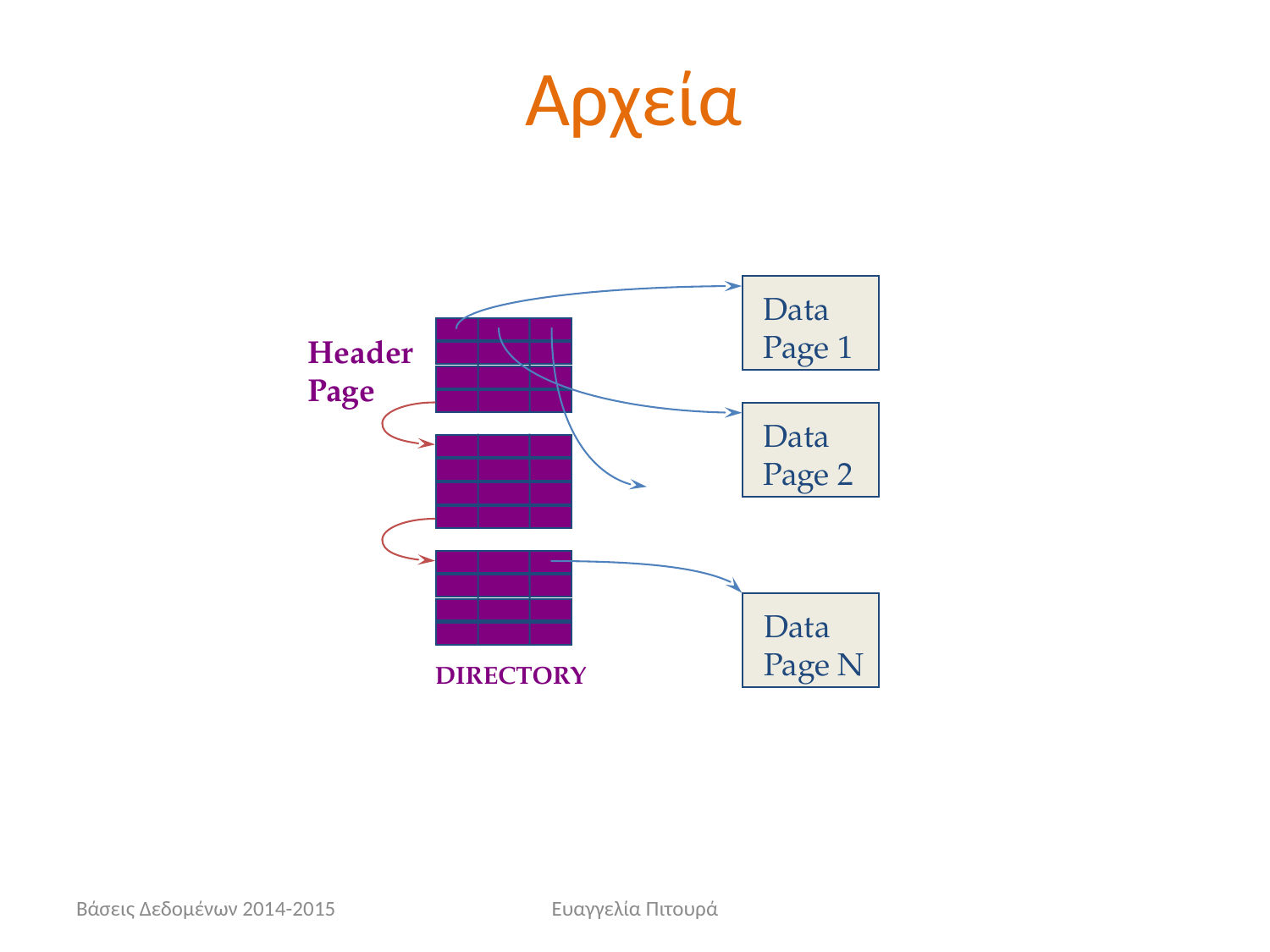

# Αρχεία

Data
Page 1

Header
Page

Data
Page 2

Data
Page N
DIRECTORY

Βάσεις Δεδομένων 2014-2015
Ευαγγελία Πιτουρά